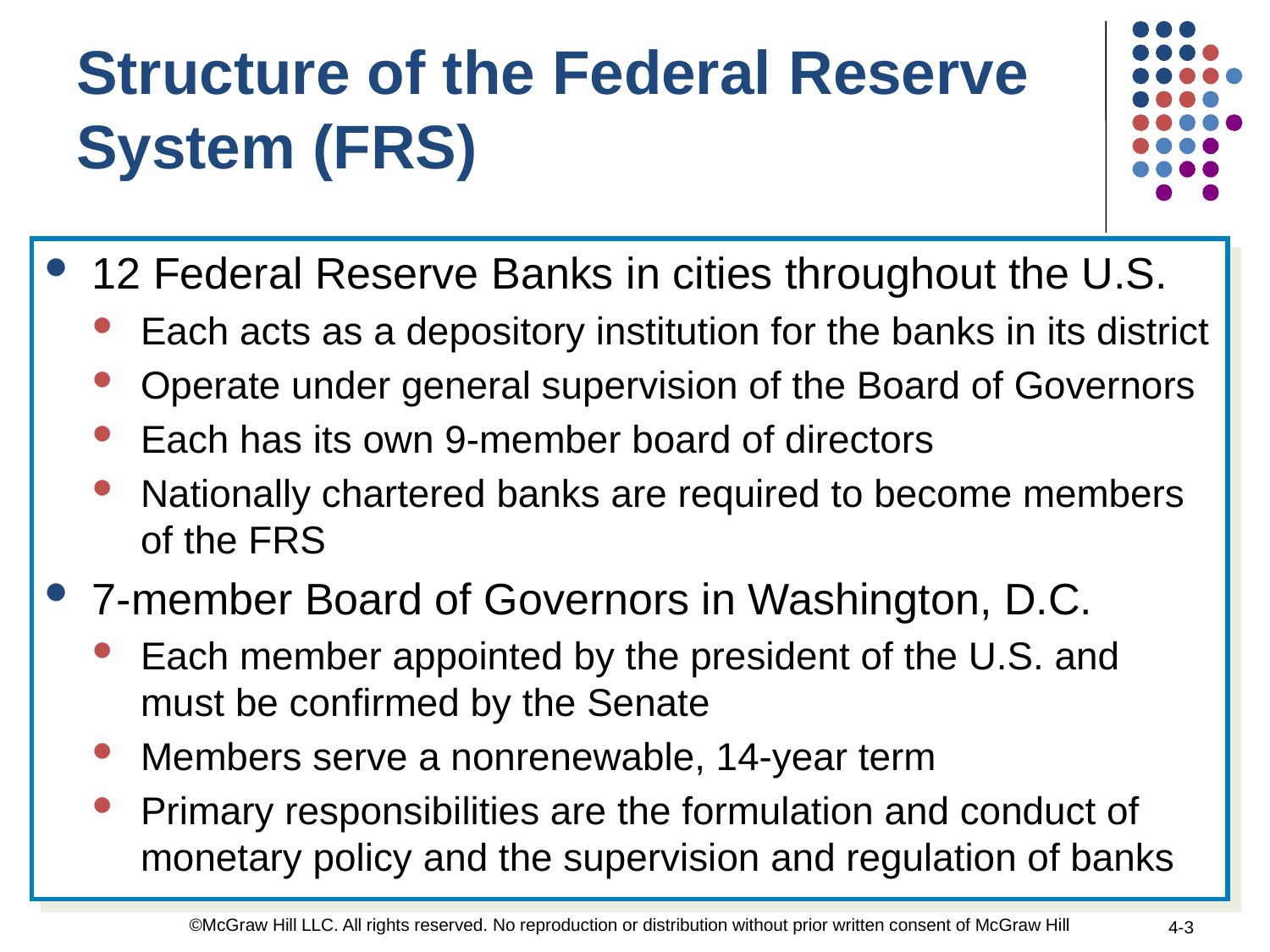

Structure of the Federal Reserve System (FRS)
12 Federal Reserve Banks in cities throughout the U.S.
Each acts as a depository institution for the banks in its district
Operate under general supervision of the Board of Governors
Each has its own 9-member board of directors
Nationally chartered banks are required to become members of the FRS
7-member Board of Governors in Washington, D.C.
Each member appointed by the president of the U.S. and must be confirmed by the Senate
Members serve a nonrenewable, 14-year term
Primary responsibilities are the formulation and conduct of monetary policy and the supervision and regulation of banks
©McGraw Hill LLC. All rights reserved. No reproduction or distribution without prior written consent of McGraw Hill
4-3